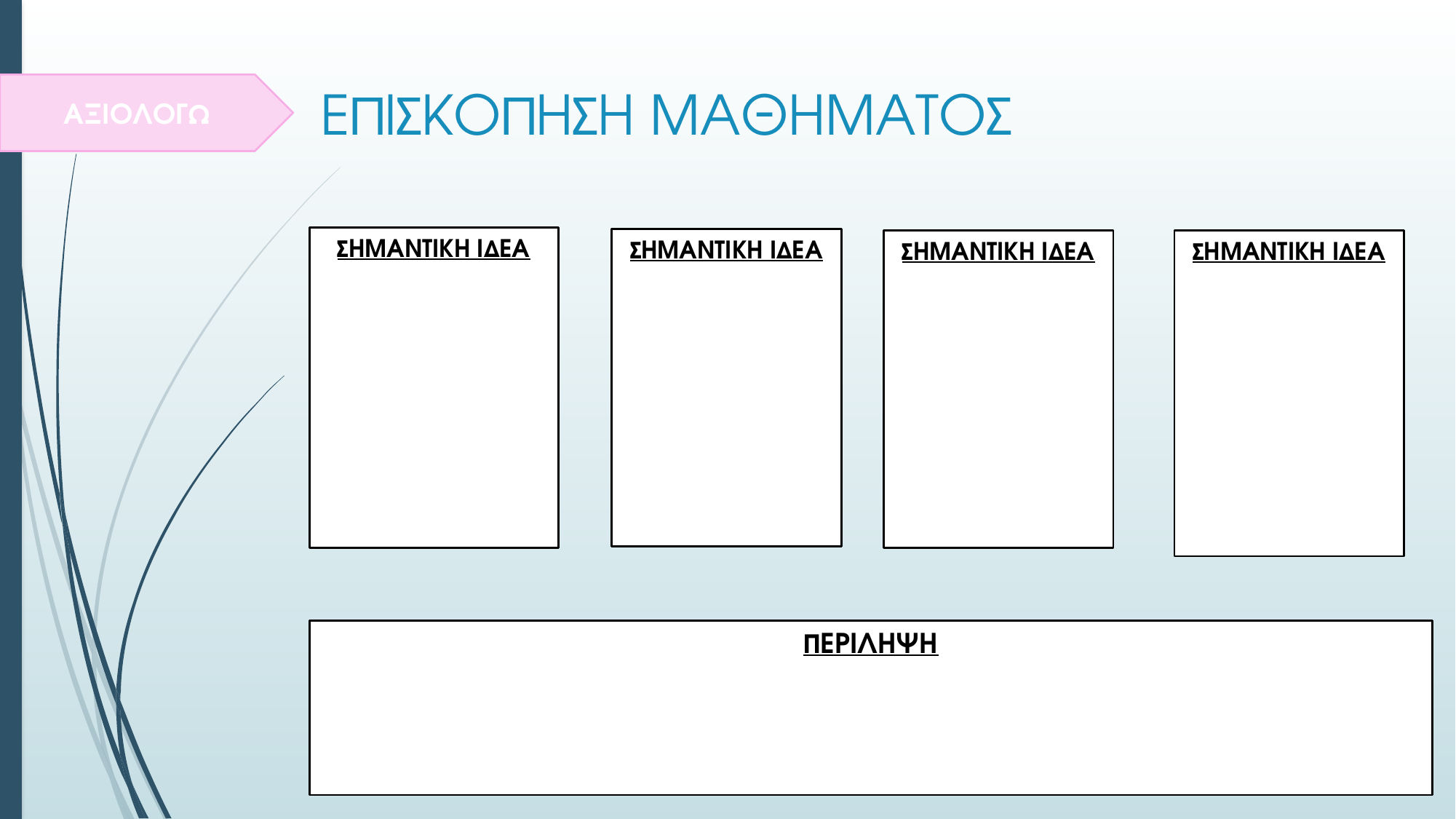

ΑΞΙΟΛΟΓΩ
# ΕΠΙΣΚΟΠΗΣΗ ΜΑΘΗΜΑΤΟΣ
ΣΗΜΑΝΤΙΚΗ ΙΔΕΑ
ΣΗΜΑΝΤΙΚΗ ΙΔΕΑ
ΣΗΜΑΝΤΙΚΗ ΙΔΕΑ
ΣΗΜΑΝΤΙΚΗ ΙΔΕΑ
ΠΕΡΙΛΗΨΗ